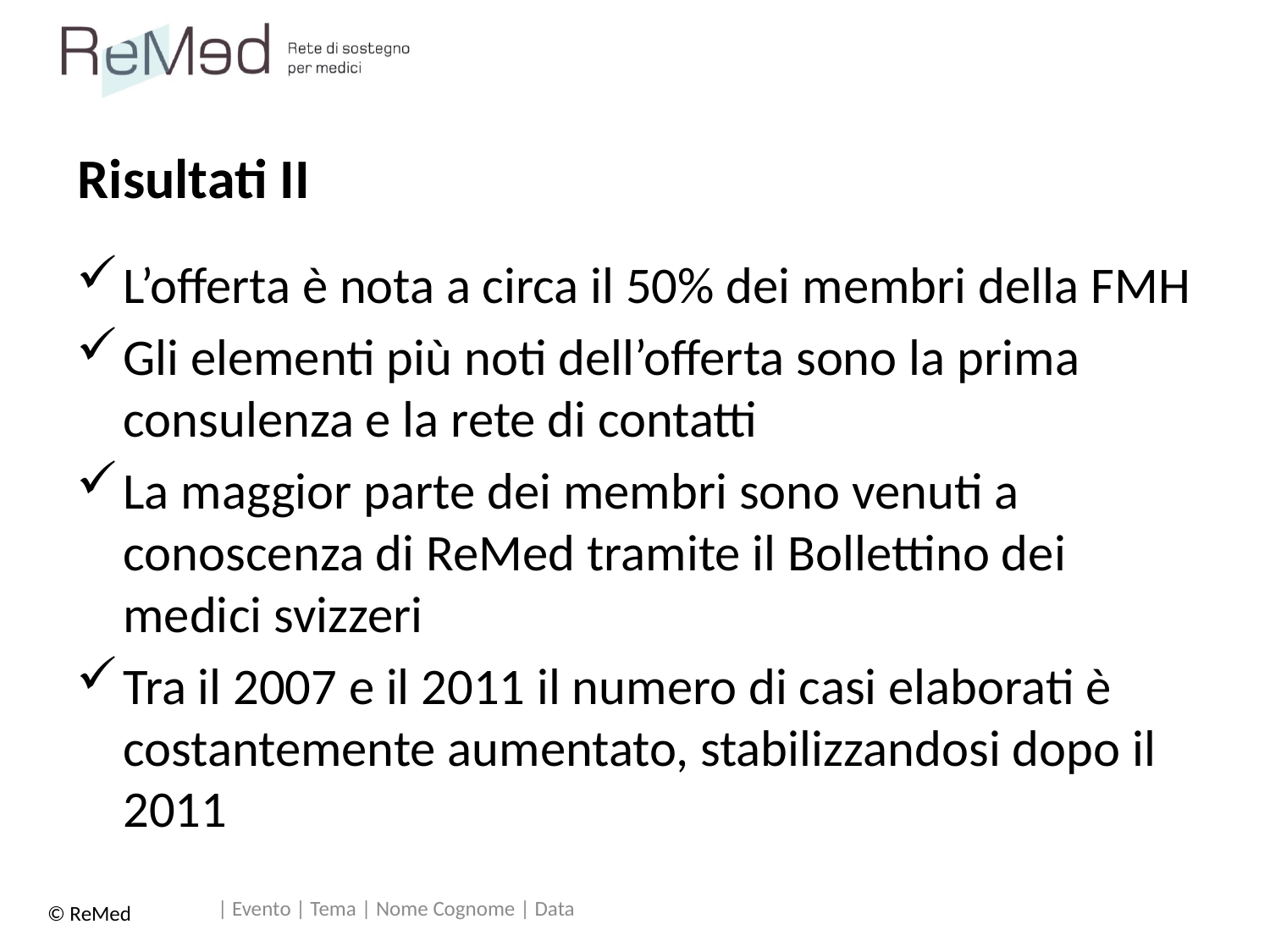

# Risultati II
L’offerta è nota a circa il 50% dei membri della FMH
Gli elementi più noti dell’offerta sono la prima consulenza e la rete di contatti
La maggior parte dei membri sono venuti a conoscenza di ReMed tramite il Bollettino dei medici svizzeri
Tra il 2007 e il 2011 il numero di casi elaborati è costantemente aumentato, stabilizzandosi dopo il 2011
| Evento | Tema | Nome Cognome | Data
© ReMed